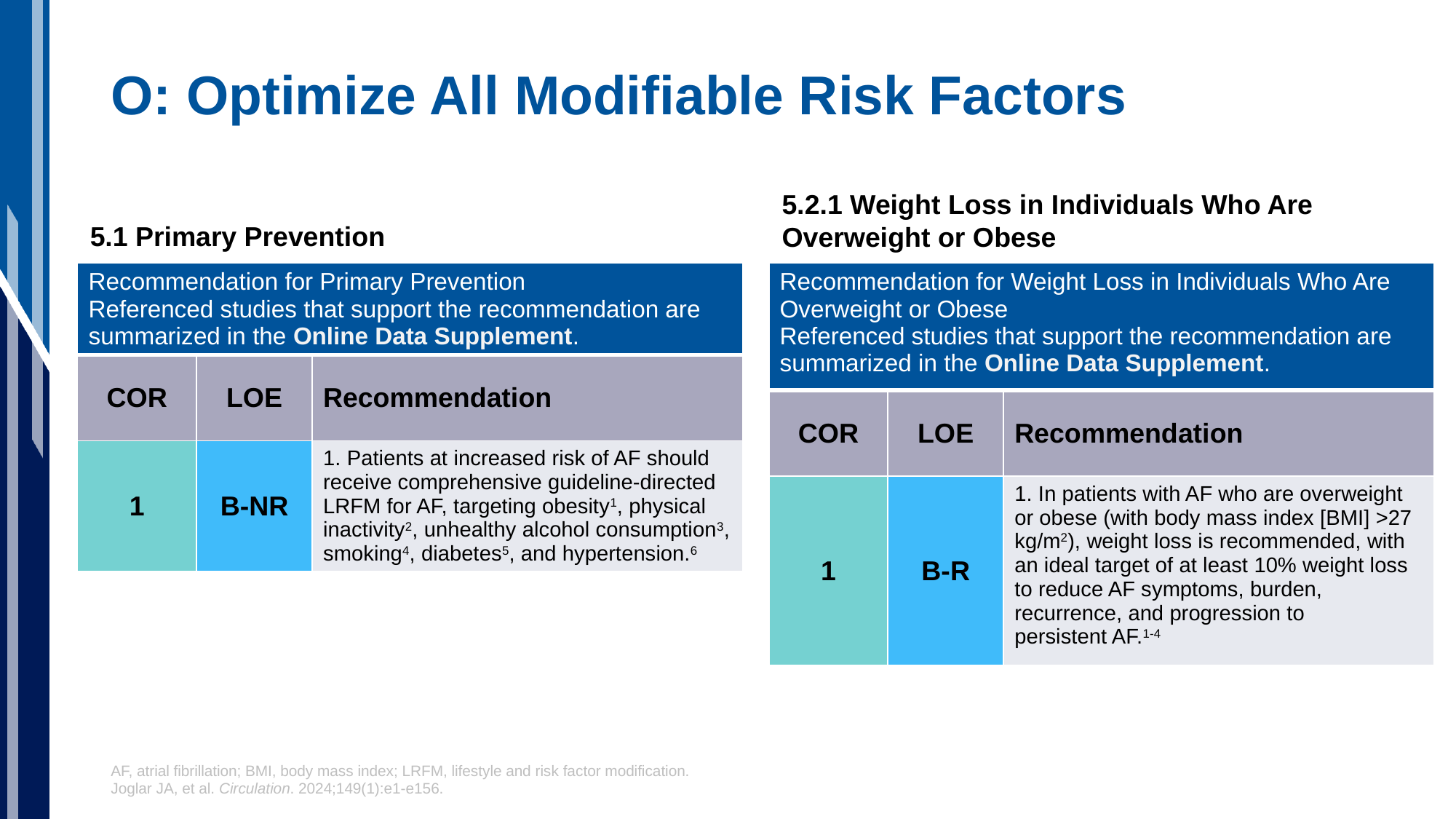

# O: Optimize All Modifiable Risk Factors
5.2.1 Weight Loss in Individuals Who Are
Overweight or Obese
5.1 Primary Prevention
| Recommendation for Primary Prevention Referenced studies that support the recommendation are summarized in the Online Data Supplement. |  |  |
| --- | --- | --- |
| COR | LOE | Recommendation |
| 1 | B-NR | 1. Patients at increased risk of AF should receive comprehensive guideline-directed LRFM for AF, targeting obesity1, physical inactivity2, unhealthy alcohol consumption3, smoking4, diabetes5, and hypertension.6 |
| Recommendation for Weight Loss in Individuals Who Are Overweight or Obese Referenced studies that support the recommendation are summarized in the Online Data Supplement. |  |  |
| --- | --- | --- |
| COR | LOE | Recommendation |
| 1 | B-R | 1. In patients with AF who are overweight or obese (with body mass index [BMI] >27 kg/m2), weight loss is recommended, with an ideal target of at least 10% weight loss to reduce AF symptoms, burden, recurrence, and progression to persistent AF.1-4 |
AF, atrial fibrillation; BMI, body mass index; LRFM, lifestyle and risk factor modification.
Joglar JA, et al. Circulation. 2024;149(1):e1-e156.